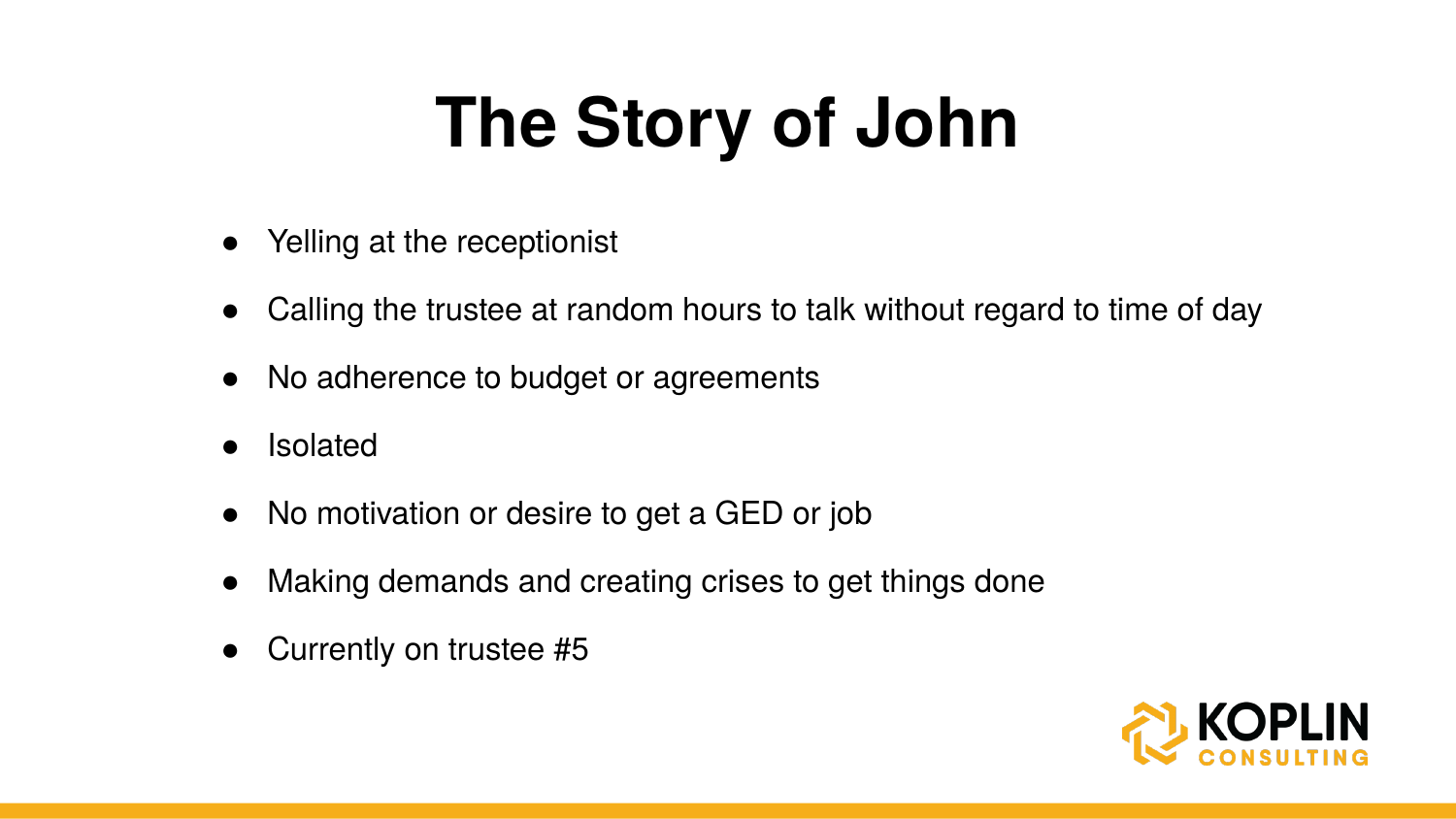

# The Story of John
Yelling at the receptionist
Calling the trustee at random hours to talk without regard to time of day
No adherence to budget or agreements
Isolated
No motivation or desire to get a GED or job
Making demands and creating crises to get things done
Currently on trustee #5